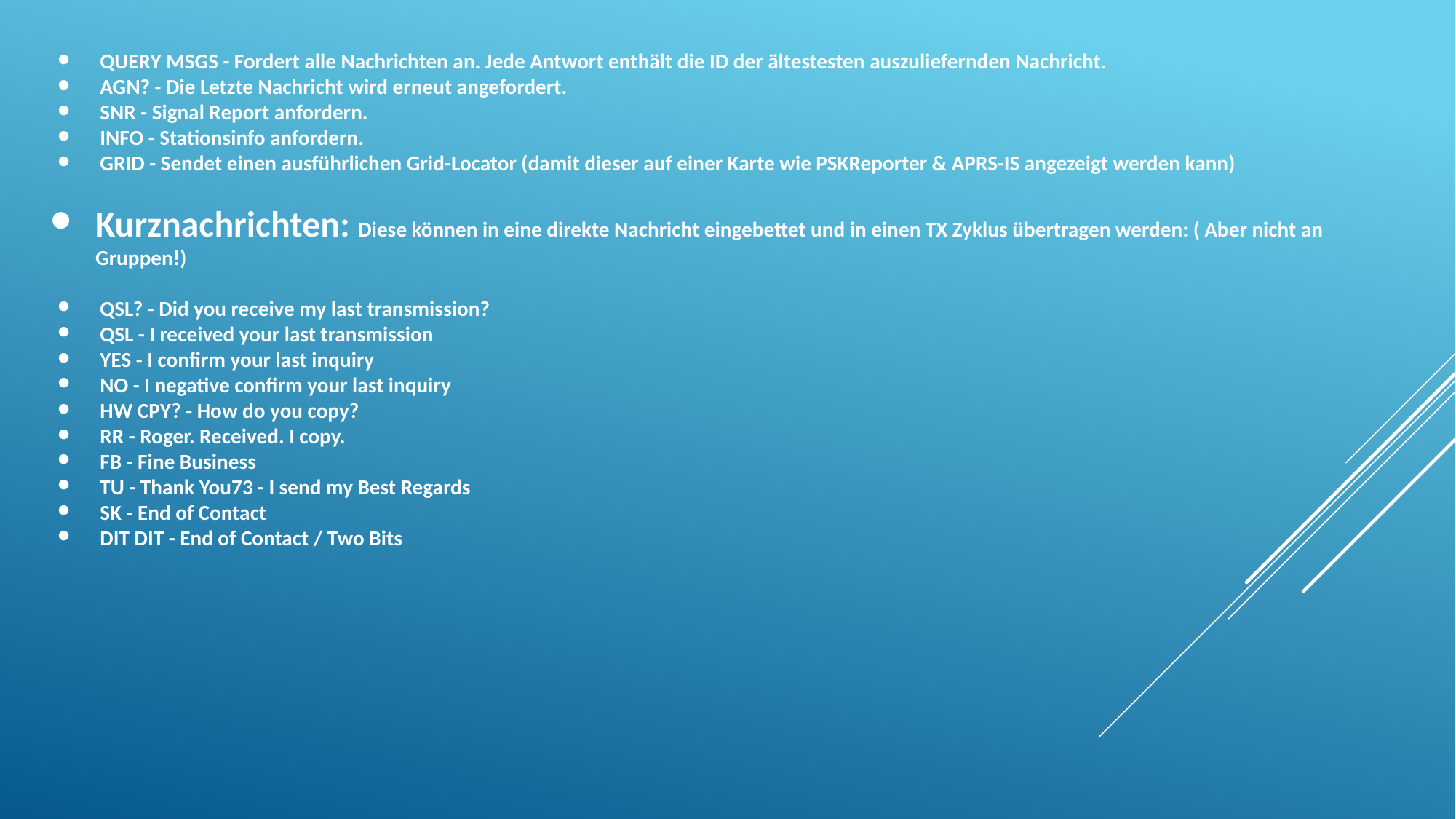

QUERY MSGS - Fordert alle Nachrichten an. Jede Antwort enthält die ID der ältestesten auszuliefernden Nachricht.
 AGN? - Die Letzte Nachricht wird erneut angefordert.
 SNR - Signal Report anfordern.
 INFO - Stationsinfo anfordern.
 GRID - Sendet einen ausführlichen Grid-Locator (damit dieser auf einer Karte wie PSKReporter & APRS-IS angezeigt werden kann)

Kurznachrichten: Diese können in eine direkte Nachricht eingebettet und in einen TX Zyklus übertragen werden: ( Aber nicht an Gruppen!)

 QSL? - Did you receive my last transmission?
 QSL - I received your last transmission
 YES - I confirm your last inquiry
 NO - I negative confirm your last inquiry
 HW CPY? - How do you copy?
 RR - Roger. Received. I copy.
 FB - Fine Business
 TU - Thank You73 - I send my Best Regards
 SK - End of Contact
 DIT DIT - End of Contact / Two Bits